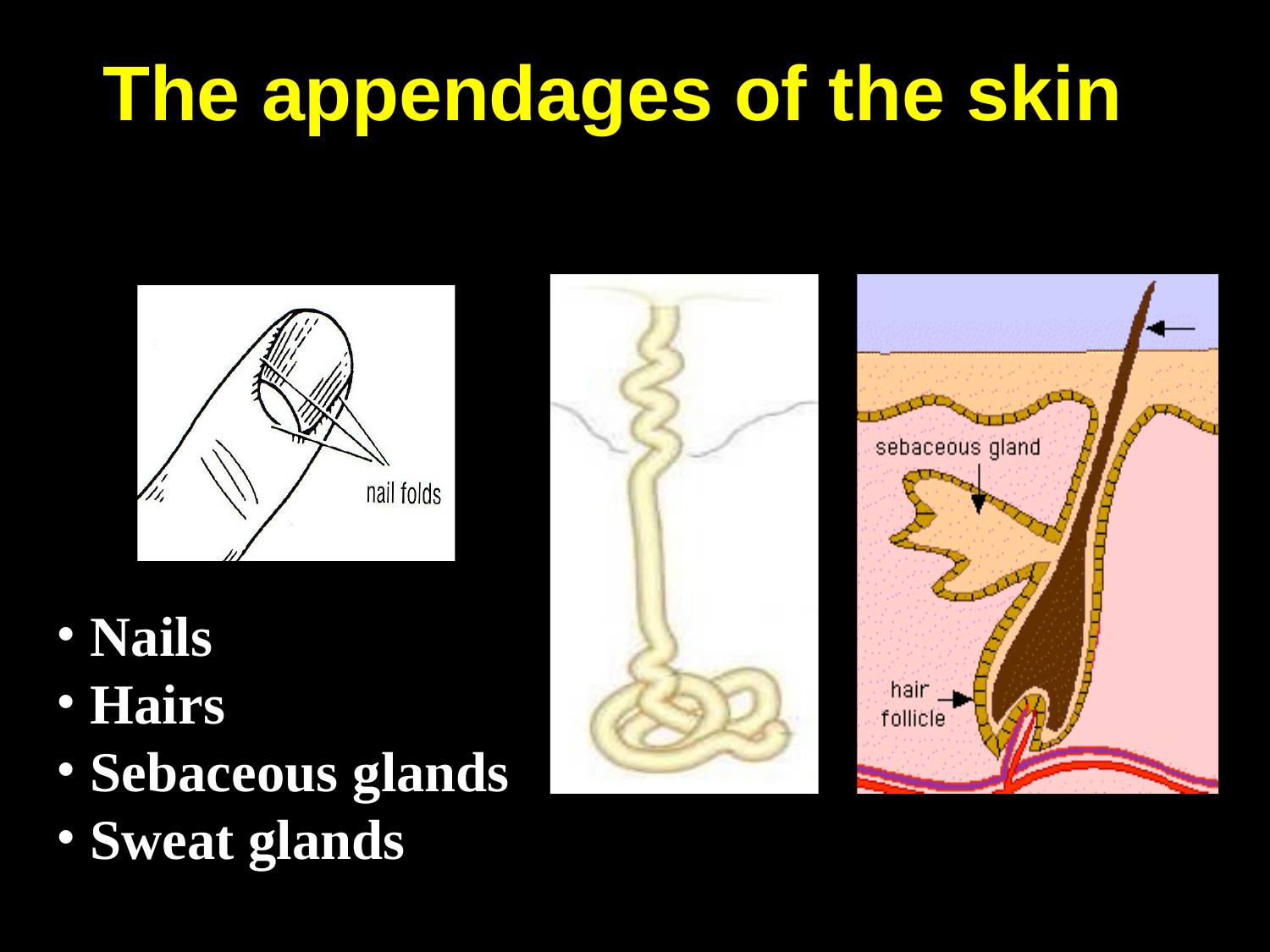

# The appendages of the skin

Nails
Hairs
Sebaceous glands
Sweat glands